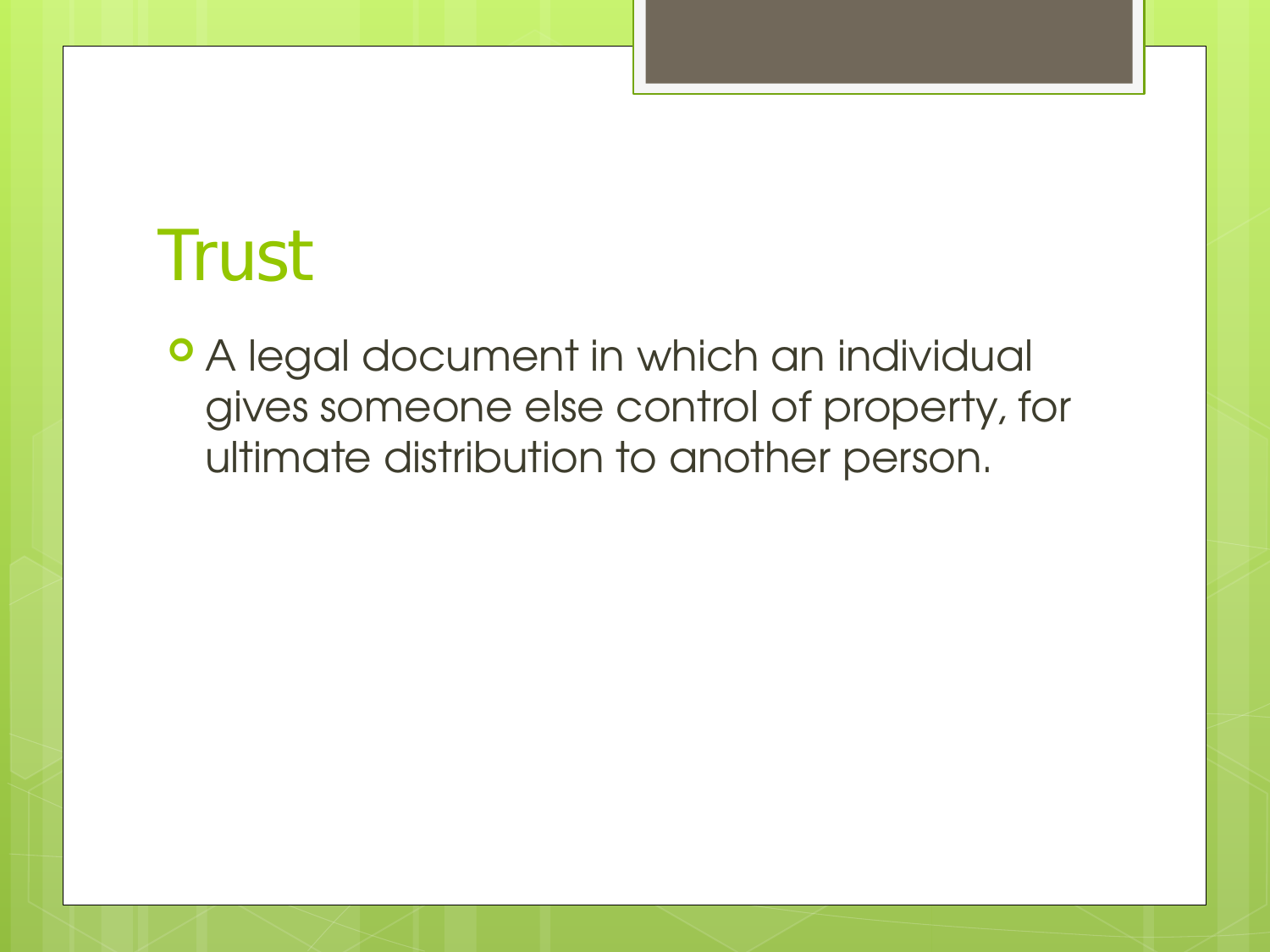

# Trust
A legal document in which an individual gives someone else control of property, for ultimate distribution to another person.